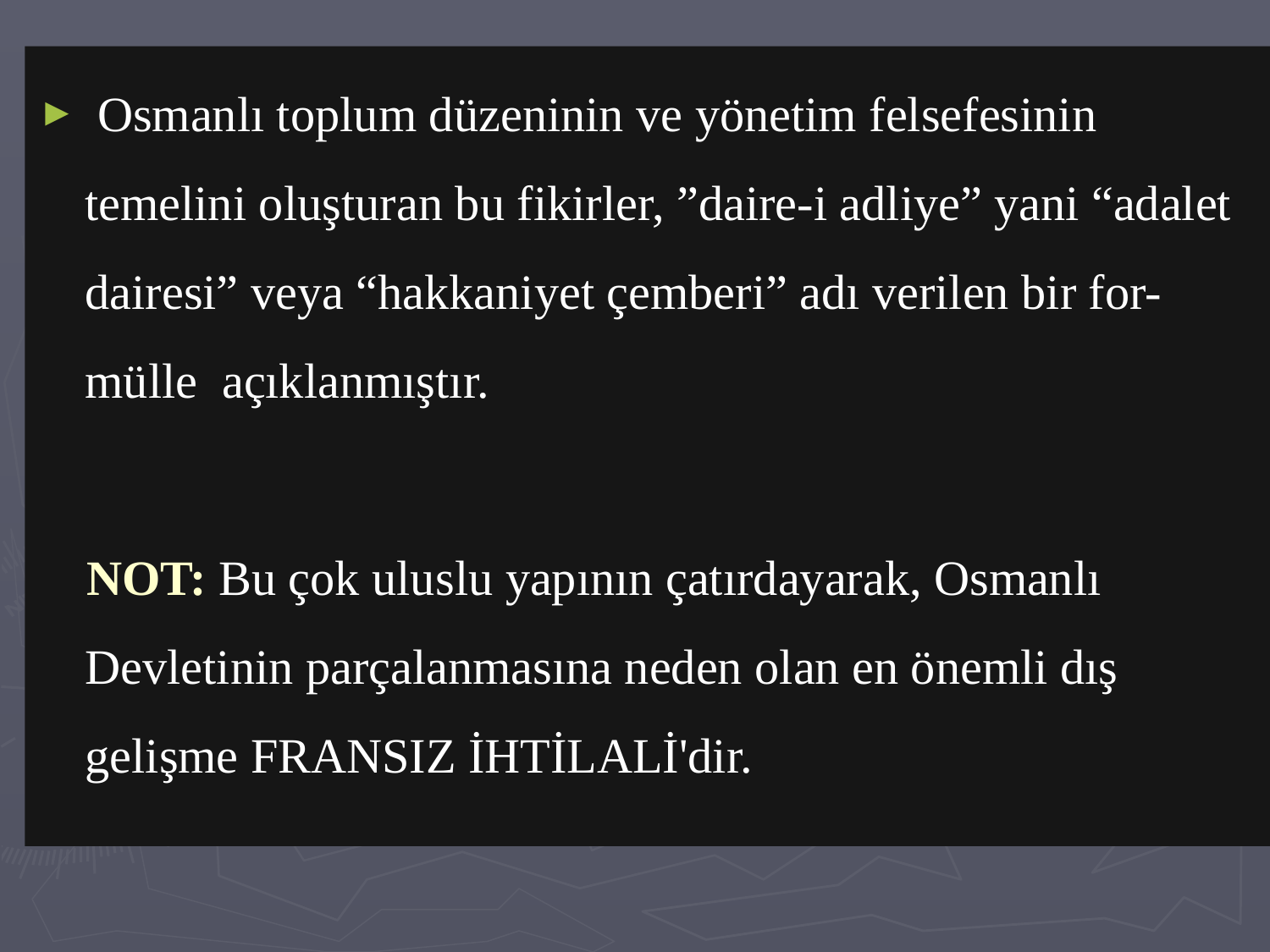

Osmanlı toplum düzeninin ve yönetim felsefesinin temelini oluşturan bu fikirler, ”daire-i adliye” yani “adalet dairesi” veya “hakkaniyet çemberi” adı verilen bir for-mülle  açıklanmıştır.

    NOT: Bu çok uluslu yapının çatırdayarak, Osmanlı Devletinin parçalanmasına neden olan en önemli dış gelişme FRANSIZ İHTİLALİ'dir.